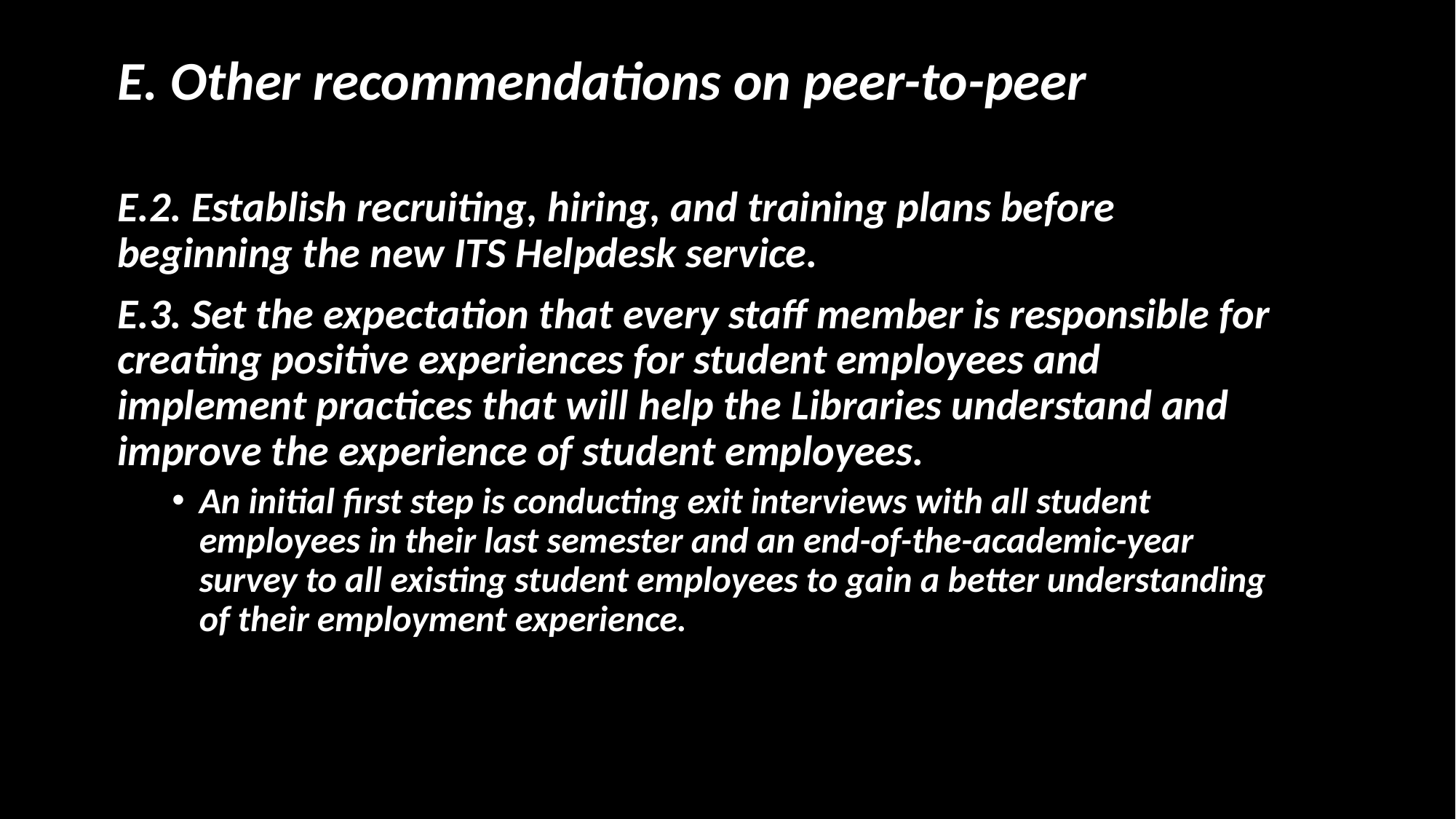

# E. Other recommendations on peer-to-peer
E.2. Establish recruiting, hiring, and training plans before beginning the new ITS Helpdesk service.
E.3. Set the expectation that every staff member is responsible for creating positive experiences for student employees and implement practices that will help the Libraries understand and improve the experience of student employees.
An initial first step is conducting exit interviews with all student employees in their last semester and an end-of-the-academic-year survey to all existing student employees to gain a better understanding of their employment experience.